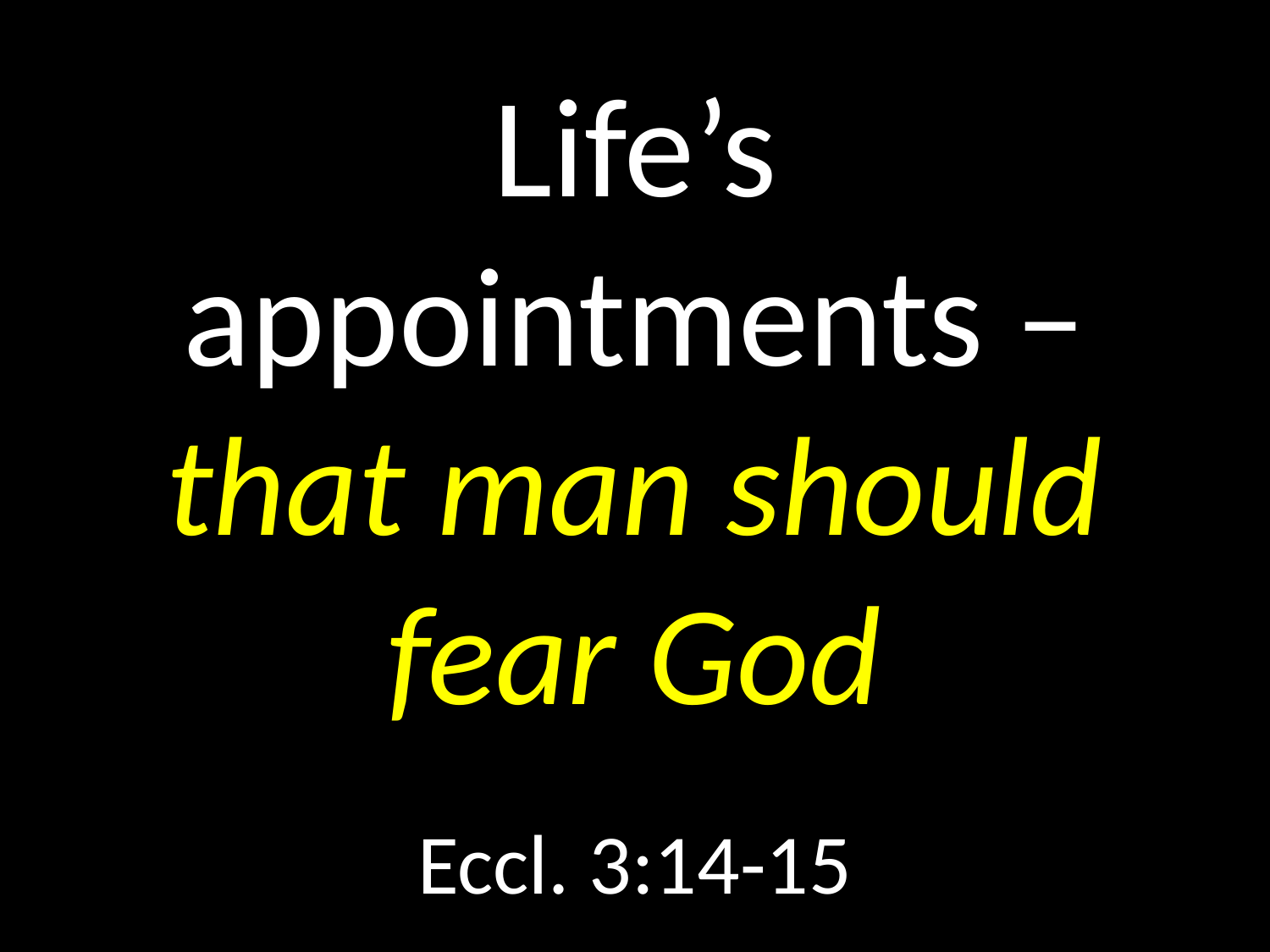

# Life’s appointments – that man should fear God
GOD
GOD
Eccl. 3:14-15